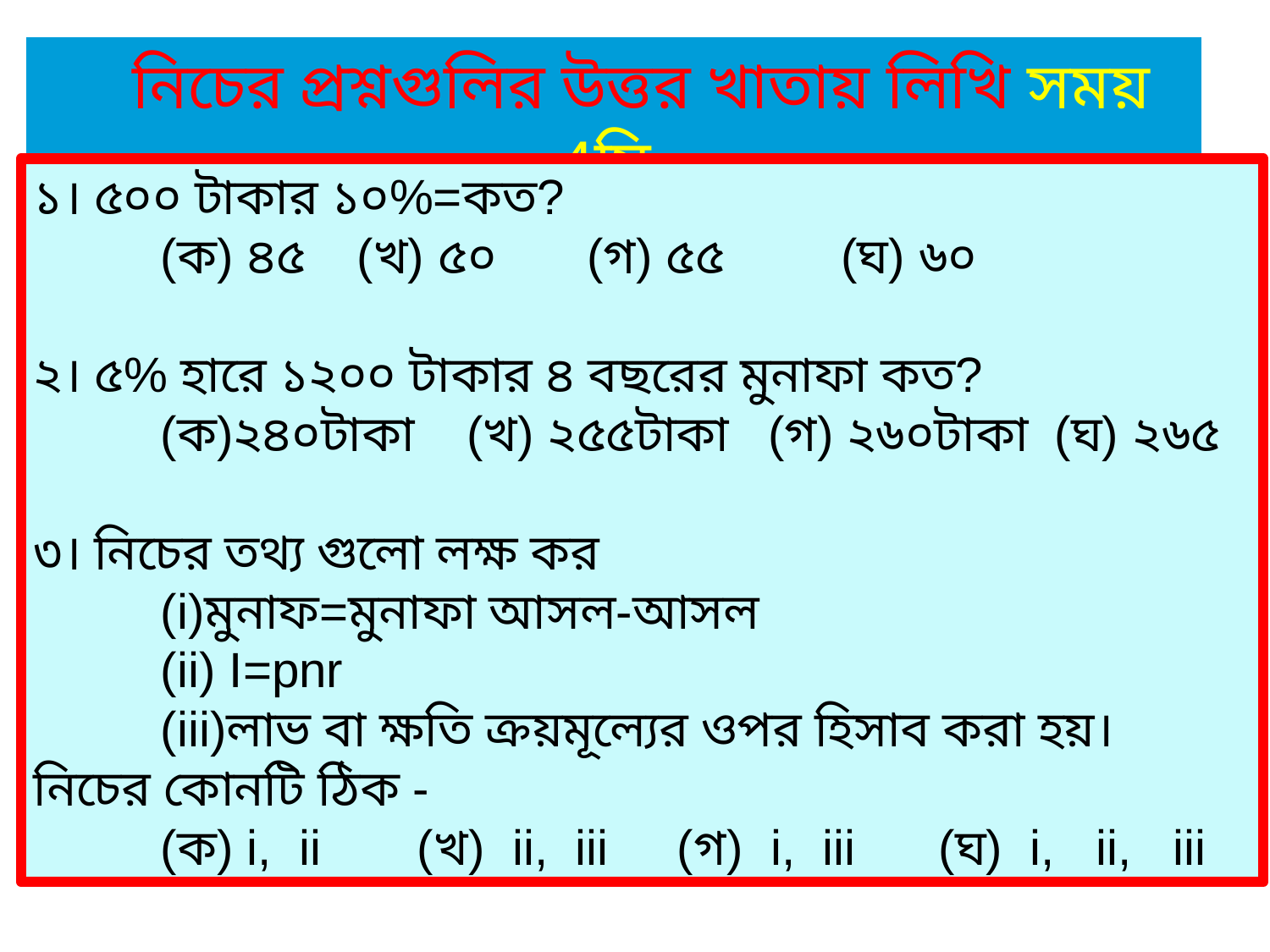

নিচের প্রশ্নগুলির উত্তর খাতায় লিখি সময় 4মি.
১। ৫০০ টাকার ১০%=কত?
	(ক) ৪৫    (খ) ৫০       (গ) ৫৫         (ঘ) ৬০

২। ৫% হারে ১২০০ টাকার ৪ বছরের মুনাফা কত?
	(ক)২৪০টাকা    (খ) ২৫৫টাকা   (গ) ২৬০টাকা  (ঘ) ২৬৫

৩। নিচের তথ্য গুলো লক্ষ কর
(i)মুনাফ=মুনাফা আসল-আসল
(ii) I=pnr
(iii)লাভ বা ক্ষতি ক্রয়মূল্যের ওপর হিসাব করা হয়।
নিচের কোনটি ঠিক -
	(ক) i,  ii       (খ)  ii,  iii     (গ)  i,  iii      (ঘ)  i,   ii,   iii